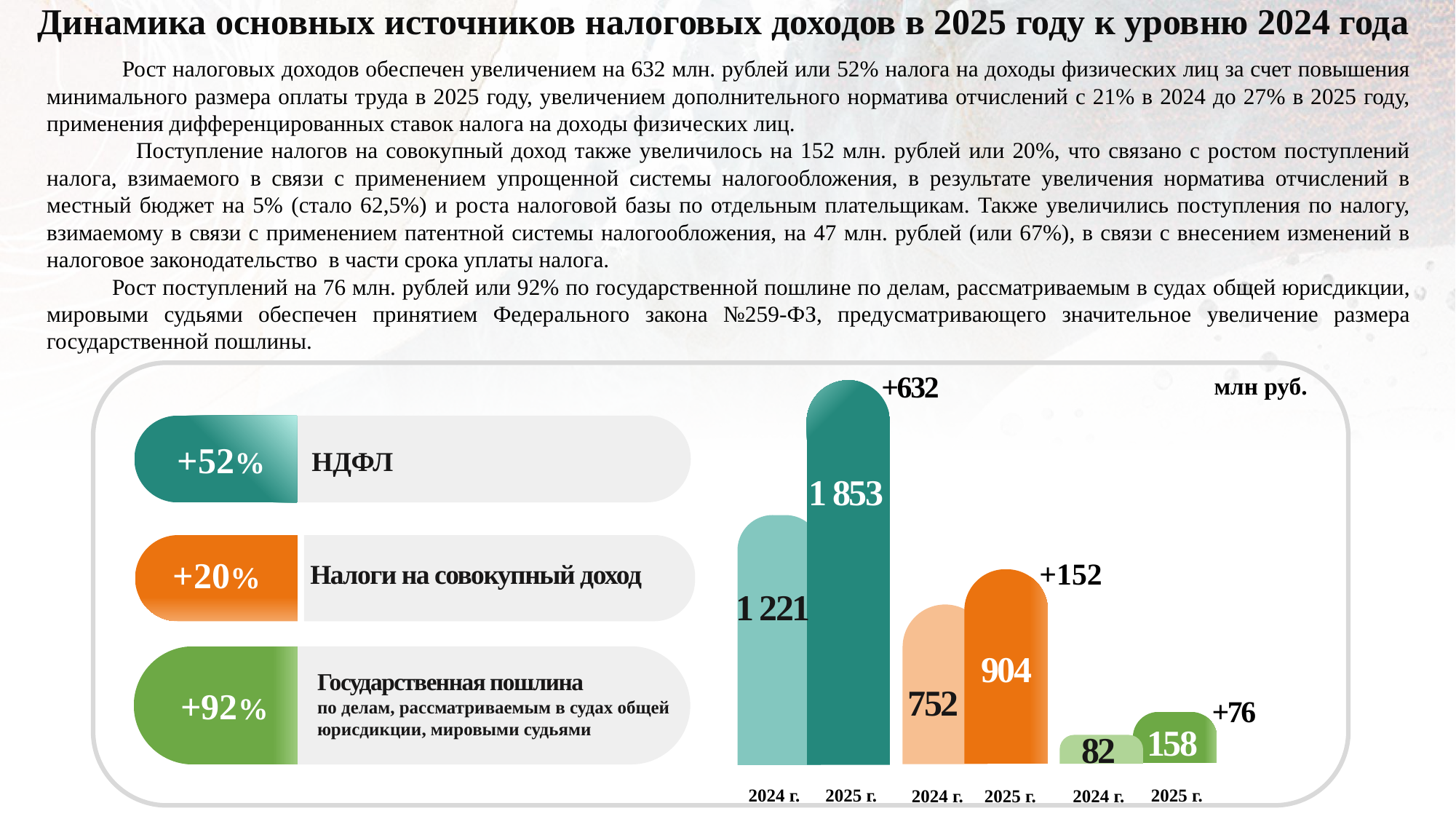

# Динамика основных источников налоговых доходов в 2025 году к уровню 2024 года
          Рост налоговых доходов обеспечен увеличением на 632 млн. рублей или 52% налога на доходы физических лиц за счет повышения минимального размера оплаты труда в 2025 году, увеличением дополнительного норматива отчислений с 21% в 2024 до 27% в 2025 году, применения дифференцированных ставок налога на доходы физических лиц.
           Поступление налогов на совокупный доход также увеличилось на 152 млн. рублей или 20%, что связано с ростом поступлений налога, взимаемого в связи с применением упрощенной системы налогообложения, в результате увеличения норматива отчислений в местный бюджет на 5% (стало 62,5%) и роста налоговой базы по отдельным плательщикам. Также увеличились поступления по налогу, взимаемому в связи с применением патентной системы налогообложения, на 47 млн. рублей (или 67%), в связи с внесением изменений в налоговое законодательство  в части срока уплаты налога.
          Рост поступлений на 76 млн. рублей или 92% по государственной пошлине по делам, рассматриваемым в судах общей юрисдикции, мировыми судьями обеспечен принятием Федерального закона №259-ФЗ, предусматривающего значительное увеличение размера государственной пошлины.
+632
млн руб.

+52%
НДФЛ
1 853

+20%
+152
Налоги на совокупный доход

1 221
904

+92%
752
Государственная пошлина
по делам, рассматриваемым в судах общей юрисдикции, мировыми судьями

+76
158
82

2025 г.
2025 г.
2025 г.
2024 г.
2024 г.
2024 г.